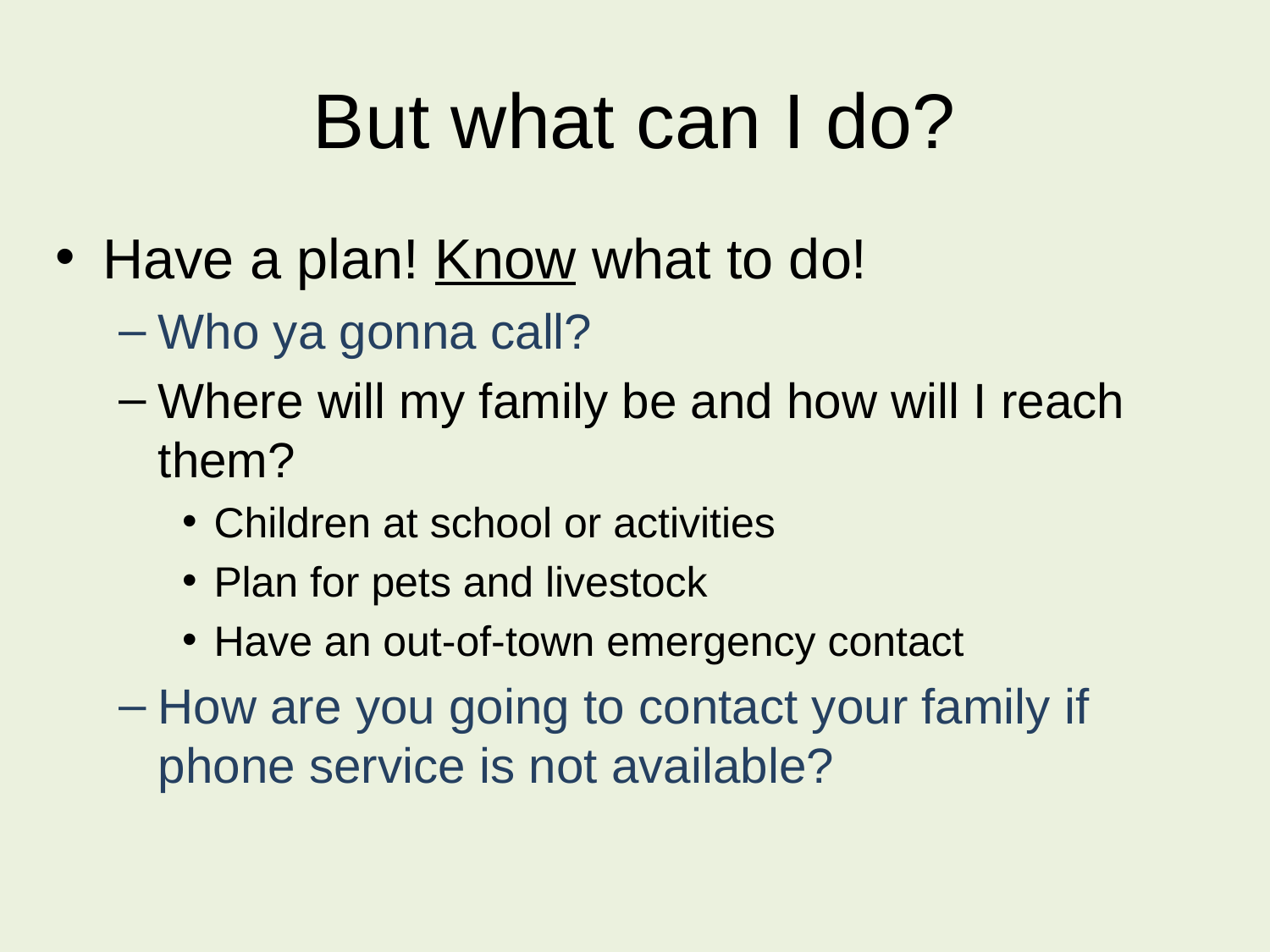

# But what can I do?
Have a plan! Know what to do!
Who ya gonna call?
Where will my family be and how will I reach them?
Children at school or activities
Plan for pets and livestock
Have an out-of-town emergency contact
How are you going to contact your family if phone service is not available?